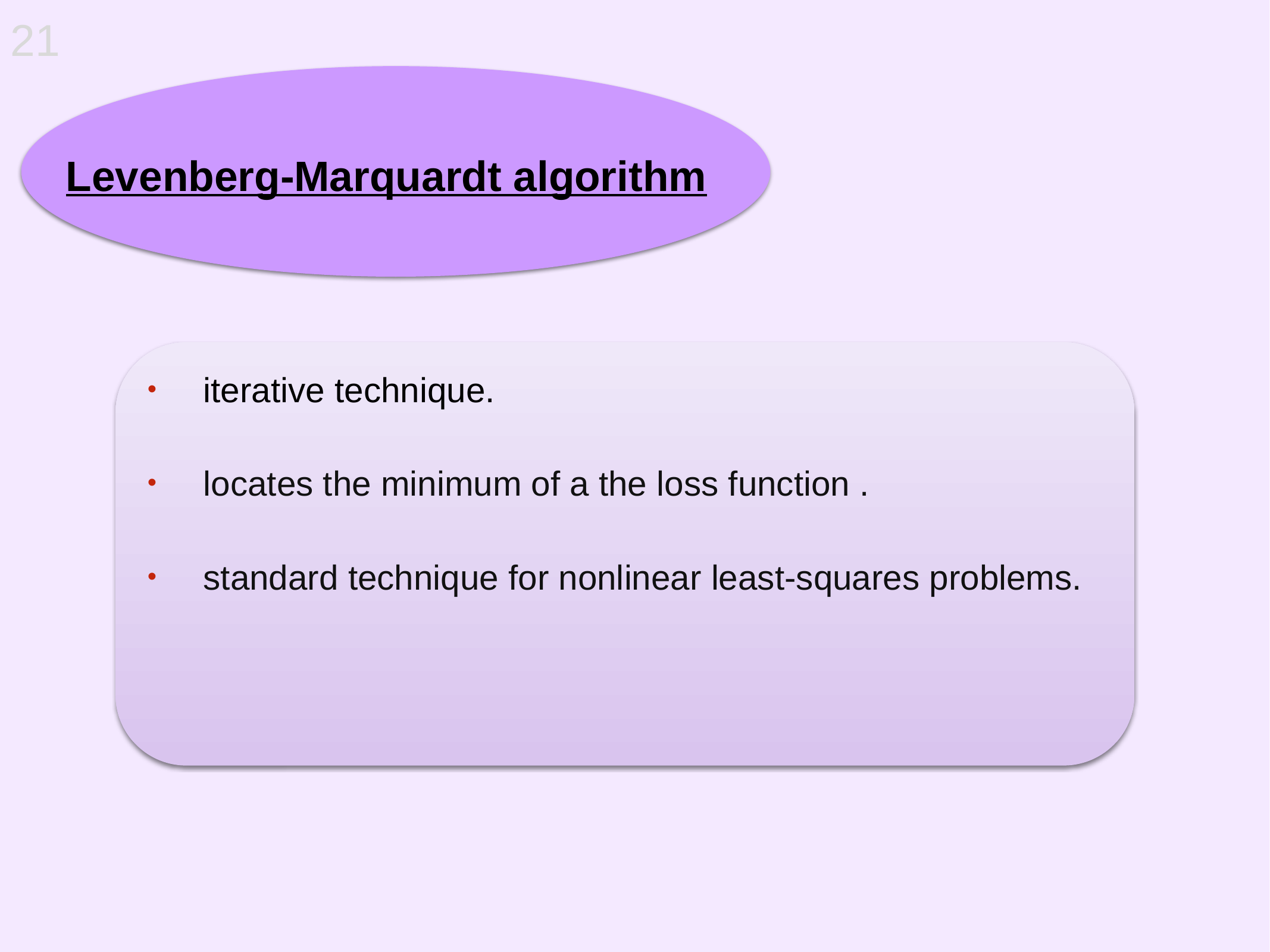

21

Levenberg-Marquardt algorithm
iterative technique.
locates the minimum of a the loss function .
standard technique for nonlinear least-squares problems.